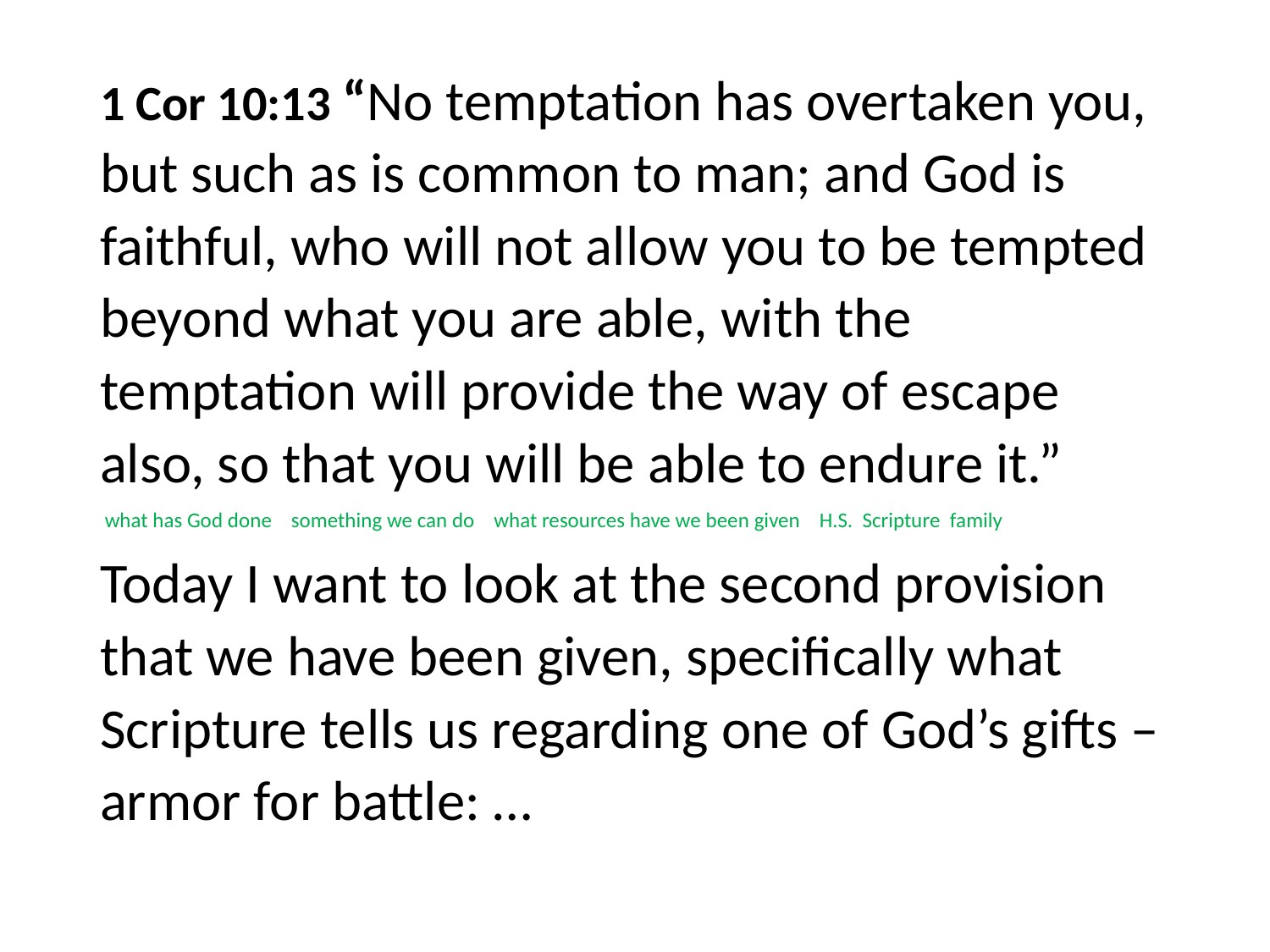

#
1 Cor 10:13 “No temptation has overtaken you, but such as is common to man; and God is faithful, who will not allow you to be tempted beyond what you are able, with the temptation will provide the way of escape also, so that you will be able to endure it.”
 what has God done    something we can do    what resources have we been given    H.S.  Scripture  family
Today I want to look at the second provision that we have been given, specifically what Scripture tells us regarding one of God’s gifts – armor for battle: …